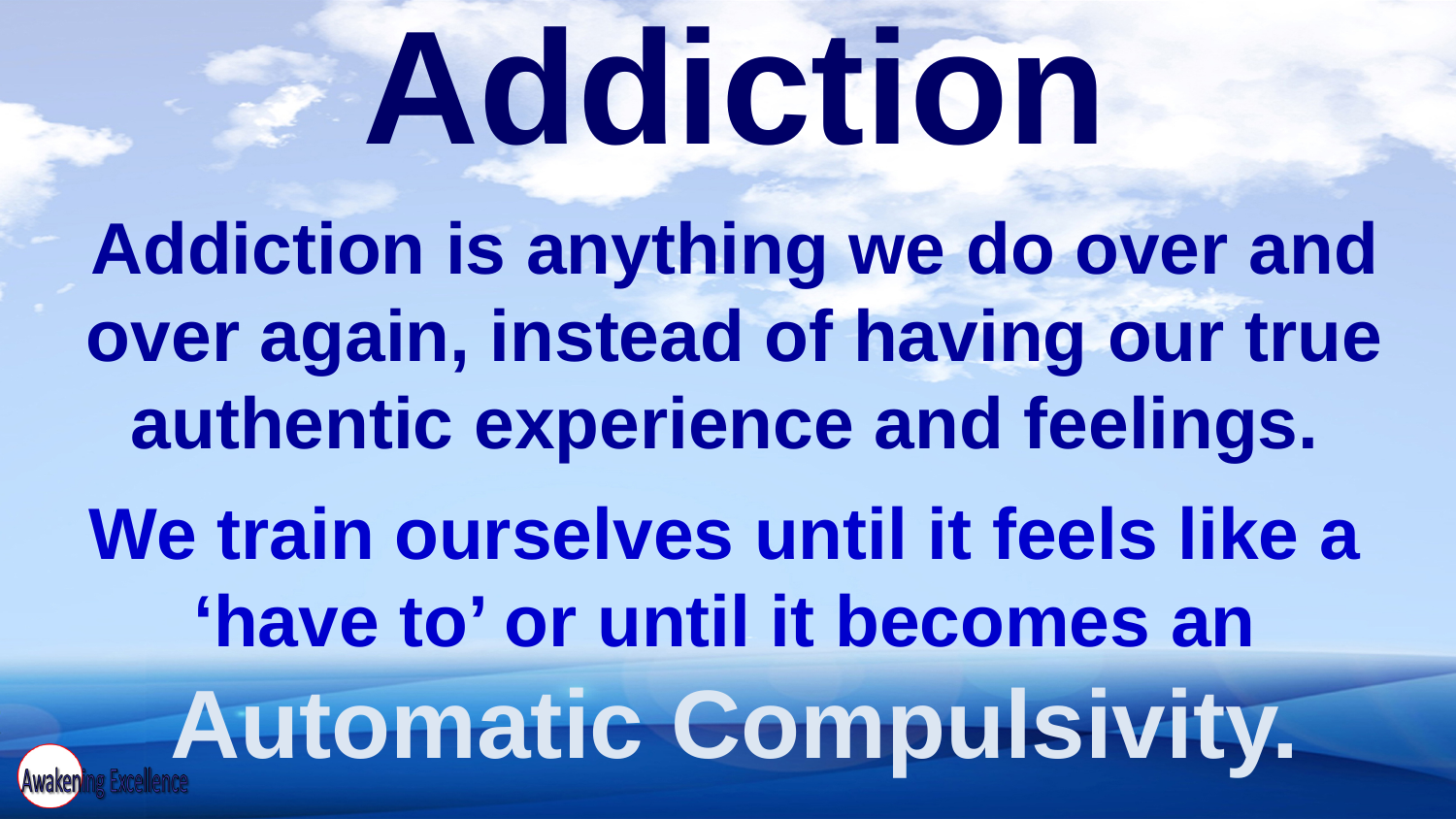

Addiction

Addiction is anything we do over and over again, instead of having our true authentic experience and feelings.

We train ourselves until it feels like a
‘have to’ or until it becomes an
Automatic Compulsivity.